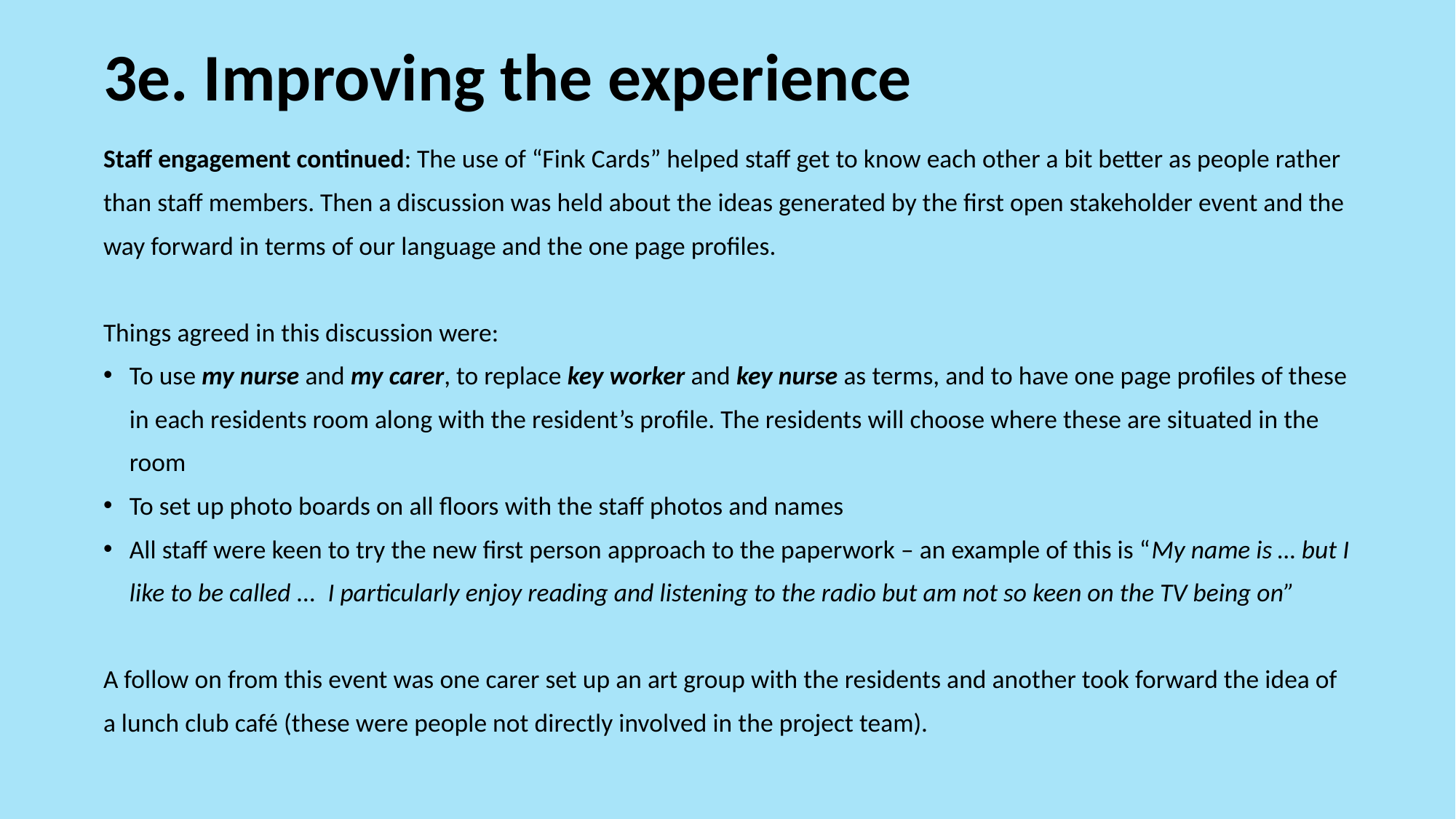

# 3e. Improving the experience
Staff engagement continued: The use of “Fink Cards” helped staff get to know each other a bit better as people rather than staff members. Then a discussion was held about the ideas generated by the first open stakeholder event and the way forward in terms of our language and the one page profiles.

Things agreed in this discussion were:
To use my nurse and my carer, to replace key worker and key nurse as terms, and to have one page profiles of these in each residents room along with the resident’s profile. The residents will choose where these are situated in the room
To set up photo boards on all floors with the staff photos and names
All staff were keen to try the new first person approach to the paperwork – an example of this is “My name is … but I like to be called ...  I particularly enjoy reading and listening to the radio but am not so keen on the TV being on”

A follow on from this event was one carer set up an art group with the residents and another took forward the idea of a lunch club café (these were people not directly involved in the project team).